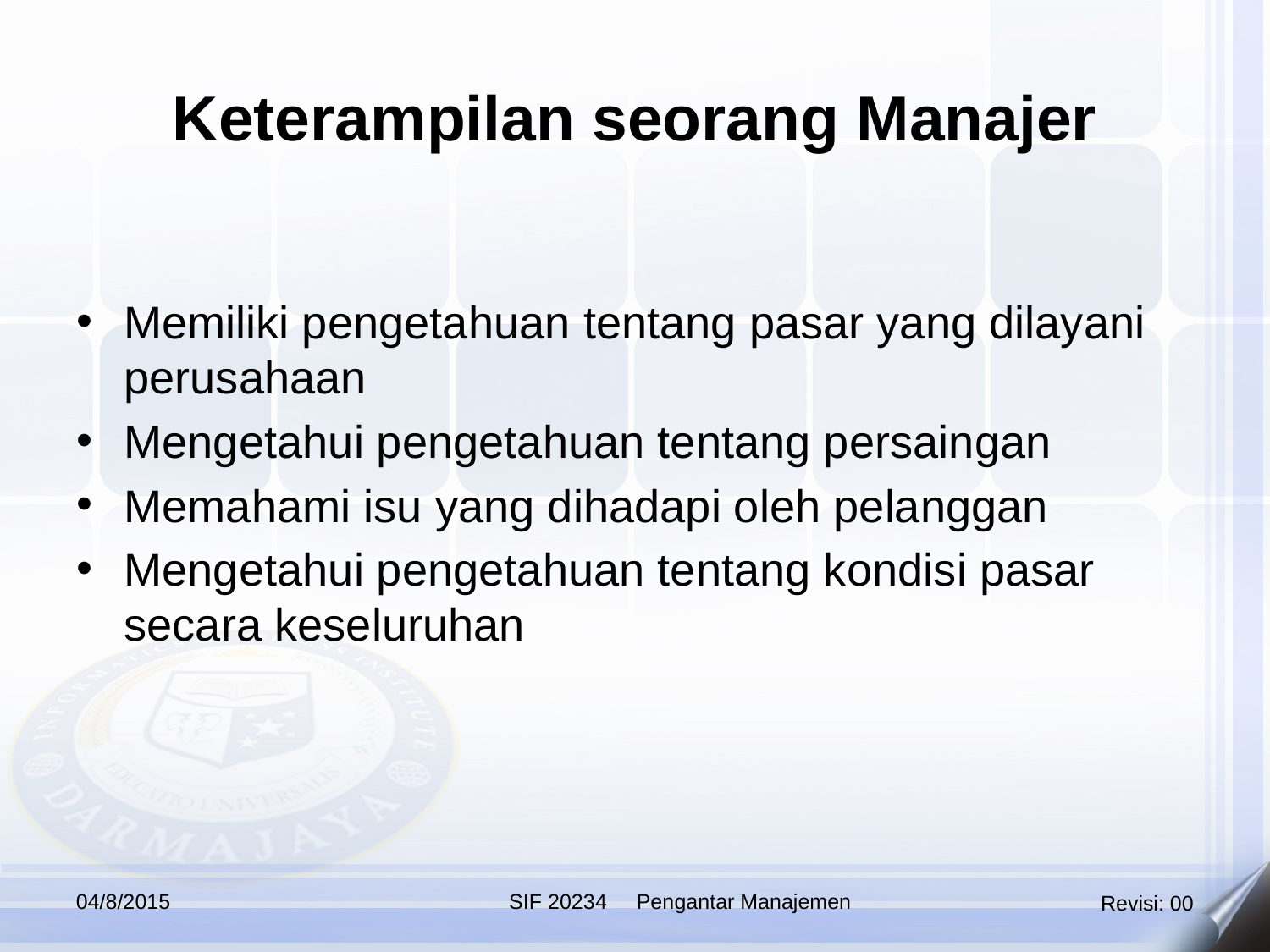

Keterampilan seorang Manajer

Memiliki pengetahuan tentang pasar yang dilayani perusahaan
Mengetahui pengetahuan tentang persaingan
Memahami isu yang dihadapi oleh pelanggan
Mengetahui pengetahuan tentang kondisi pasar secara keseluruhan
04/8/2015
SIF 20234     Pengantar Manajemen